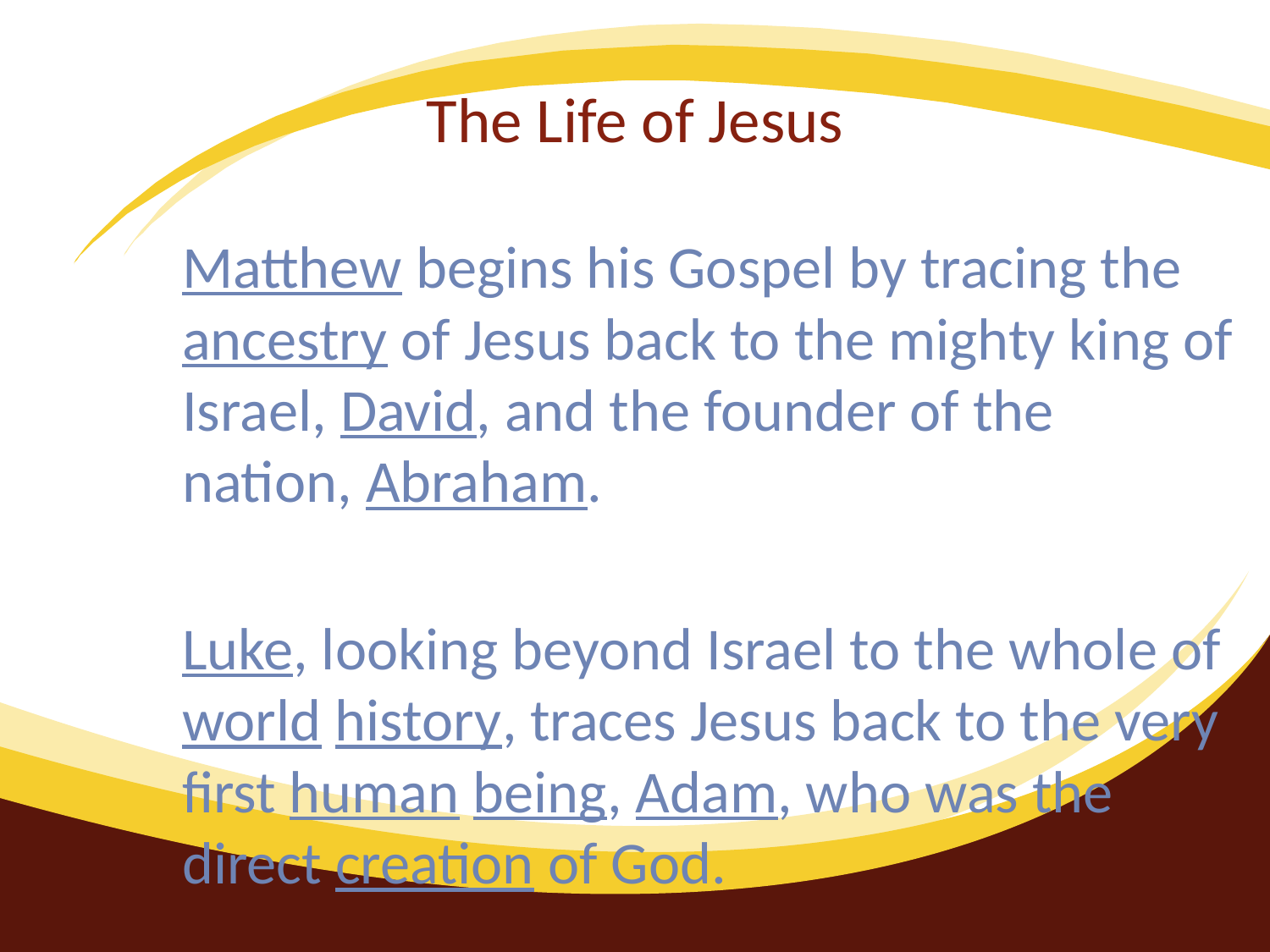

# The Life of Jesus
Matthew begins his Gospel by tracing the ancestry of Jesus back to the mighty king of Israel, David, and the founder of the nation, Abraham.

Luke, looking beyond Israel to the whole of world history, traces Jesus back to the very first human being, Adam, who was the direct creation of God.